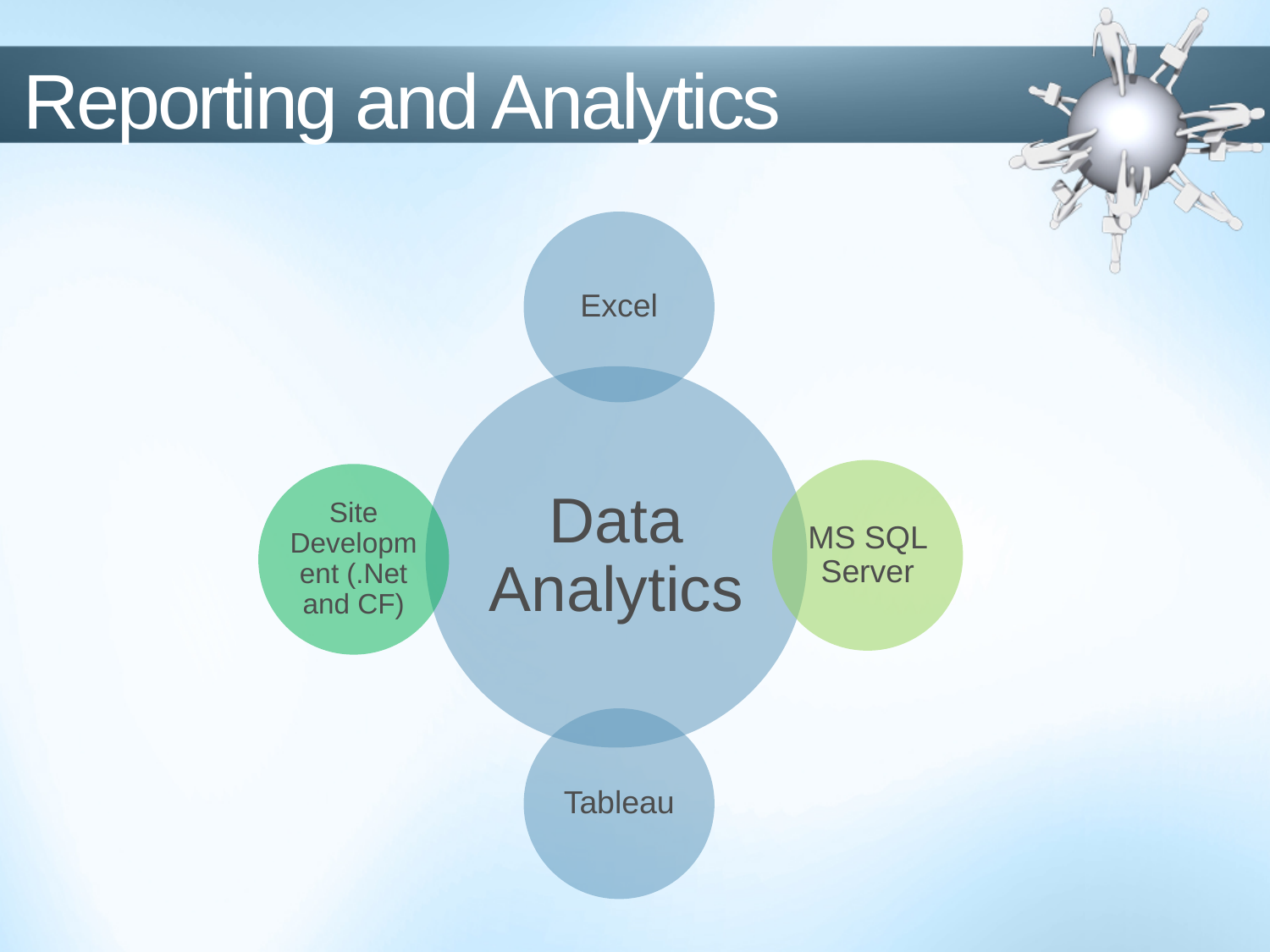

Reporting and Analytics
Data Analytics
Excel
MS SQL Server
Tableau
Site Development (.Net and CF)